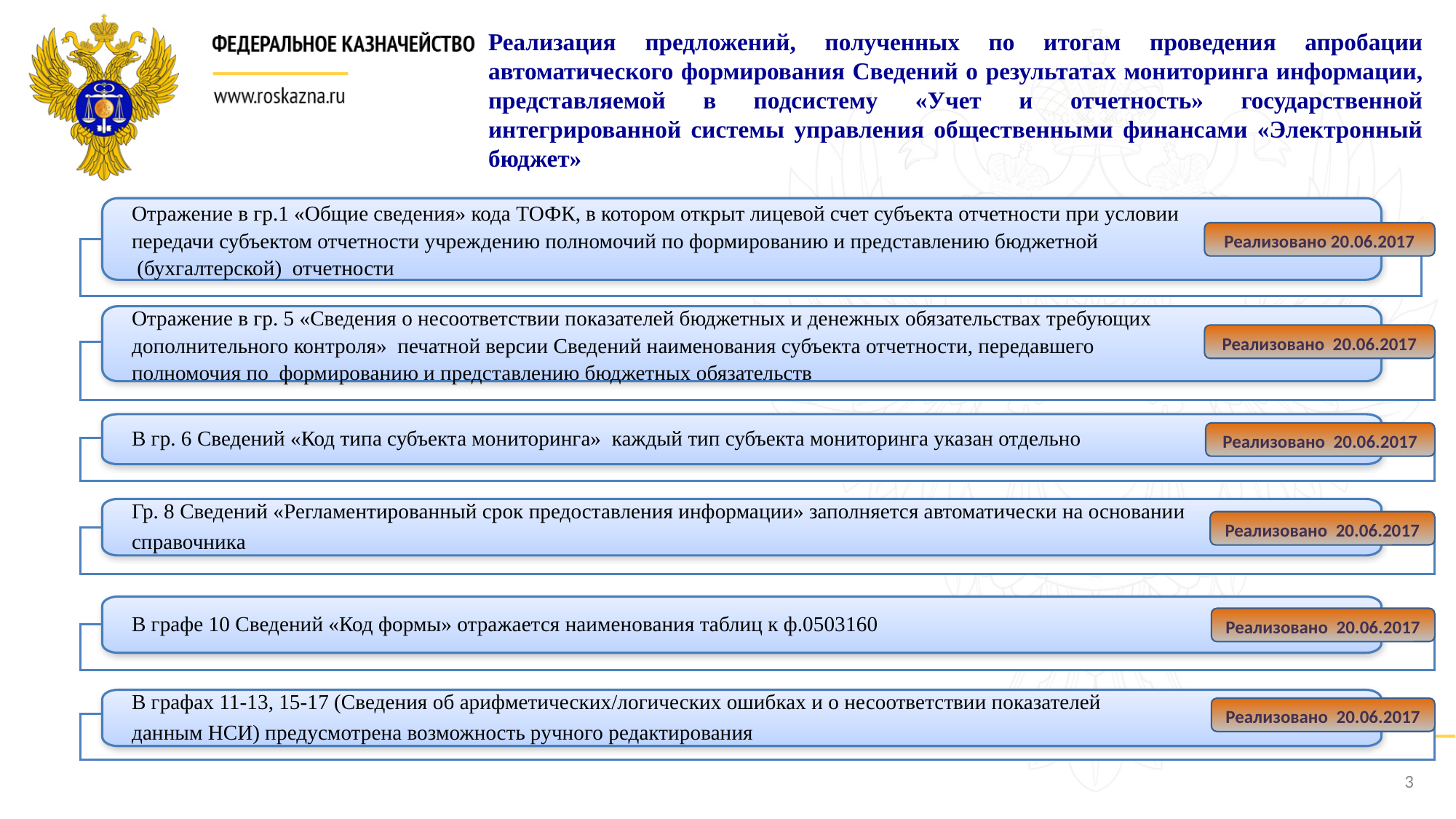

Реализация предложений, полученных по итогам проведения апробации автоматического формирования Сведений о результатах мониторинга информации, представляемой в подсистему «Учет и отчетность» государственной интегрированной системы управления общественными финансами «Электронный бюджет»
Отражение в гр.1 «Общие сведения» кода ТОФК, в котором открыт лицевой счет субъекта отчетности при условии
передачи субъектом отчетности учреждению полномочий по формированию и представлению бюджетной
 (бухгалтерской)  отчетности
Реализовано 20.06.2017

Отражение в гр. 5 «Сведения о несоответствии показателей бюджетных и денежных обязательствах требующих
дополнительного контроля»  печатной версии Сведений наименования субъекта отчетности, передавшего
полномочия по  формированию и представлению бюджетных обязательств
Реализовано  20.06.2017

В гр. 6 Сведений «Код типа субъекта мониторинга»  каждый тип субъекта мониторинга указан отдельно
Реализовано  20.06.2017

Гр. 8 Сведений «Регламентированный срок предоставления информации» заполняется автоматически на основании
справочника
Реализовано  20.06.2017

В графе 10 Сведений «Код формы» отражается наименования таблиц к ф.0503160
Реализовано  20.06.2017

В графах 11-13, 15-17 (Сведения об арифметических/логических ошибках и о несоответствии показателей
данным НСИ) предусмотрена возможность ручного редактирования
Реализовано  20.06.2017

3